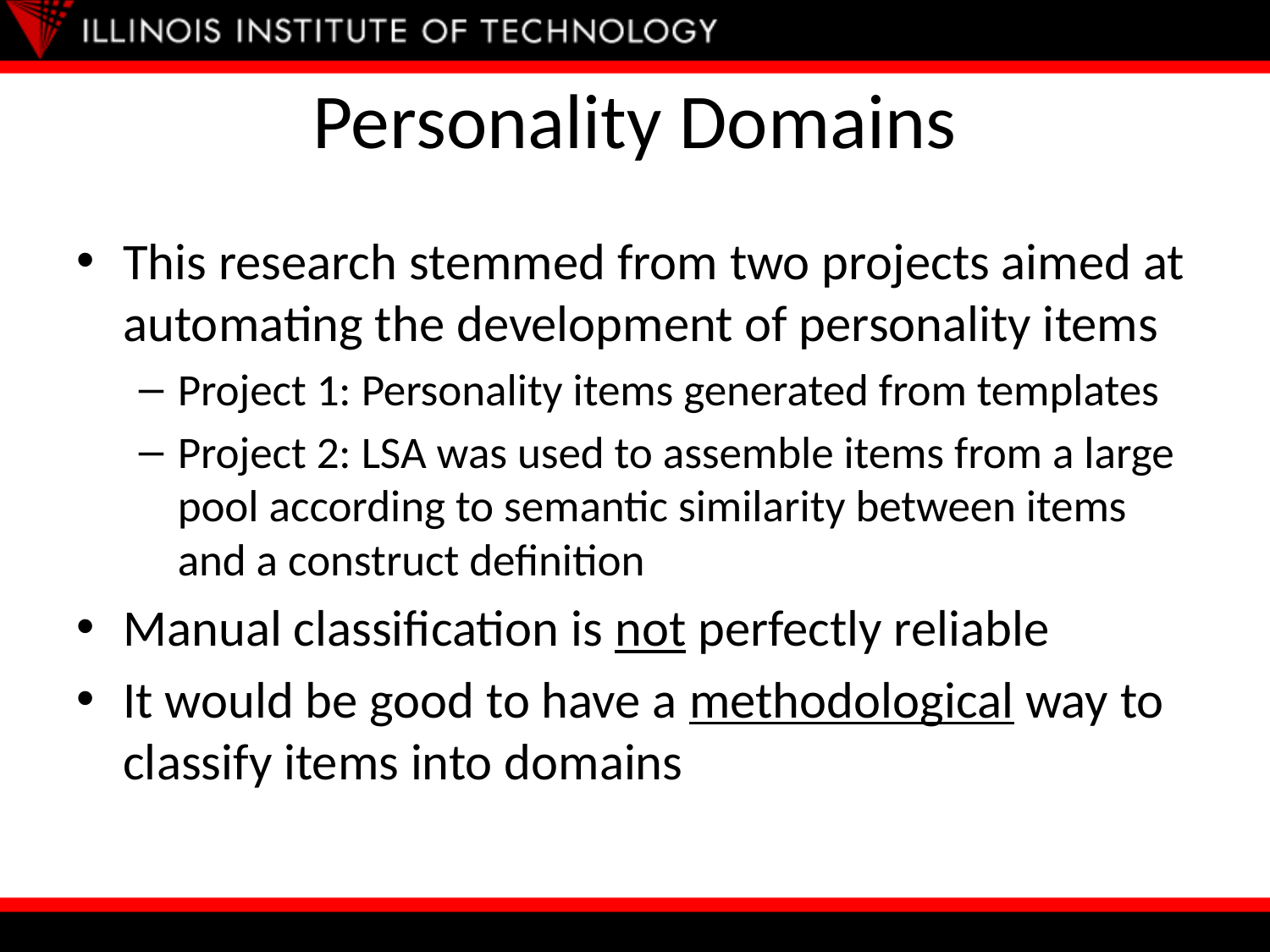

# Personality Domains
This research stemmed from two projects aimed at automating the development of personality items
Project 1: Personality items generated from templates
Project 2: LSA was used to assemble items from a large pool according to semantic similarity between items and a construct definition
Manual classification is not perfectly reliable
It would be good to have a methodological way to classify items into domains